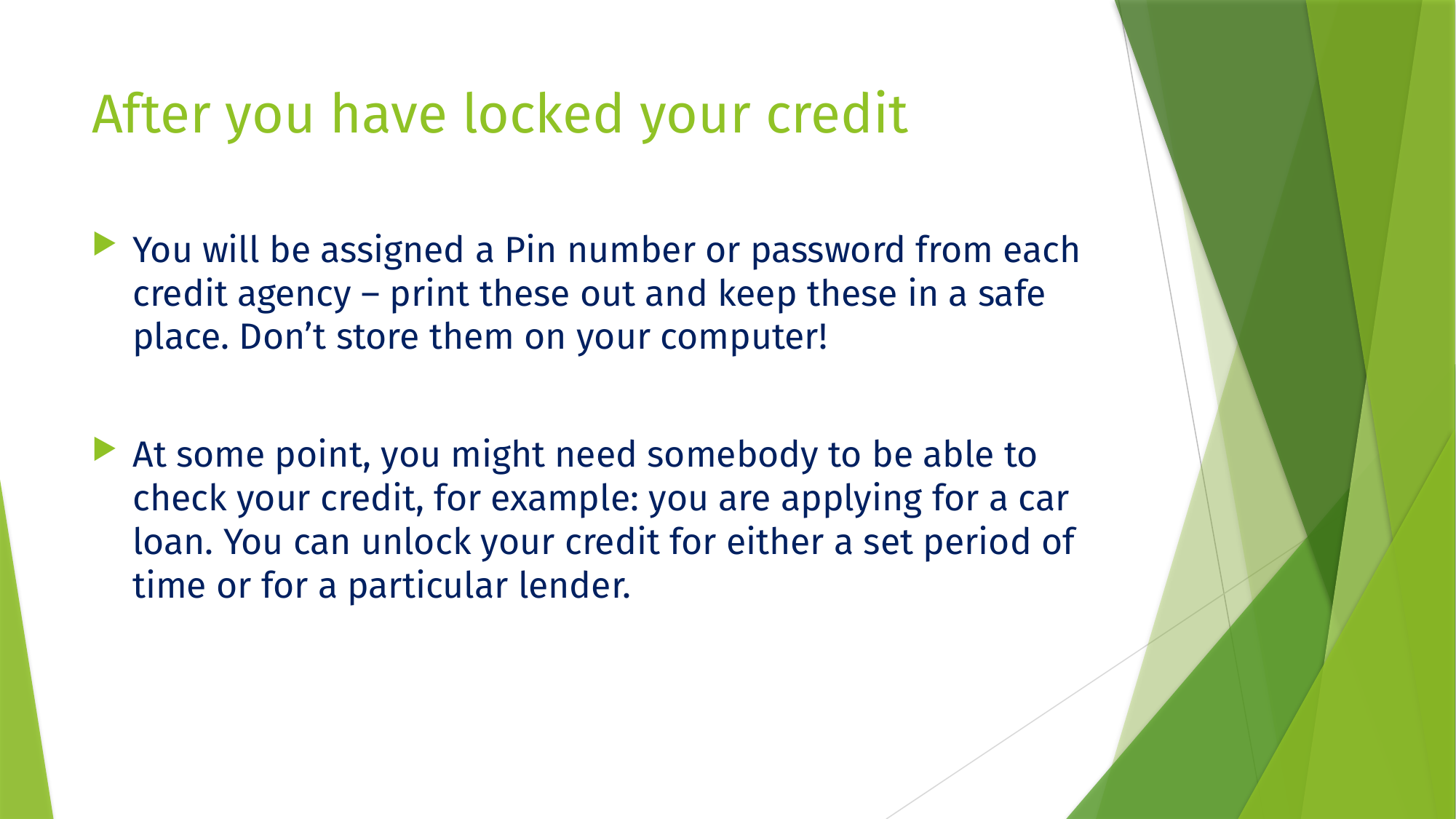

# After you have locked your credit

You will be assigned a Pin number or password from each credit agency – print these out and keep these in a safe place. Don’t store them on your computer!

At some point, you might need somebody to be able to check your credit, for example: you are applying for a car loan. You can unlock your credit for either a set period of time or for a particular lender.